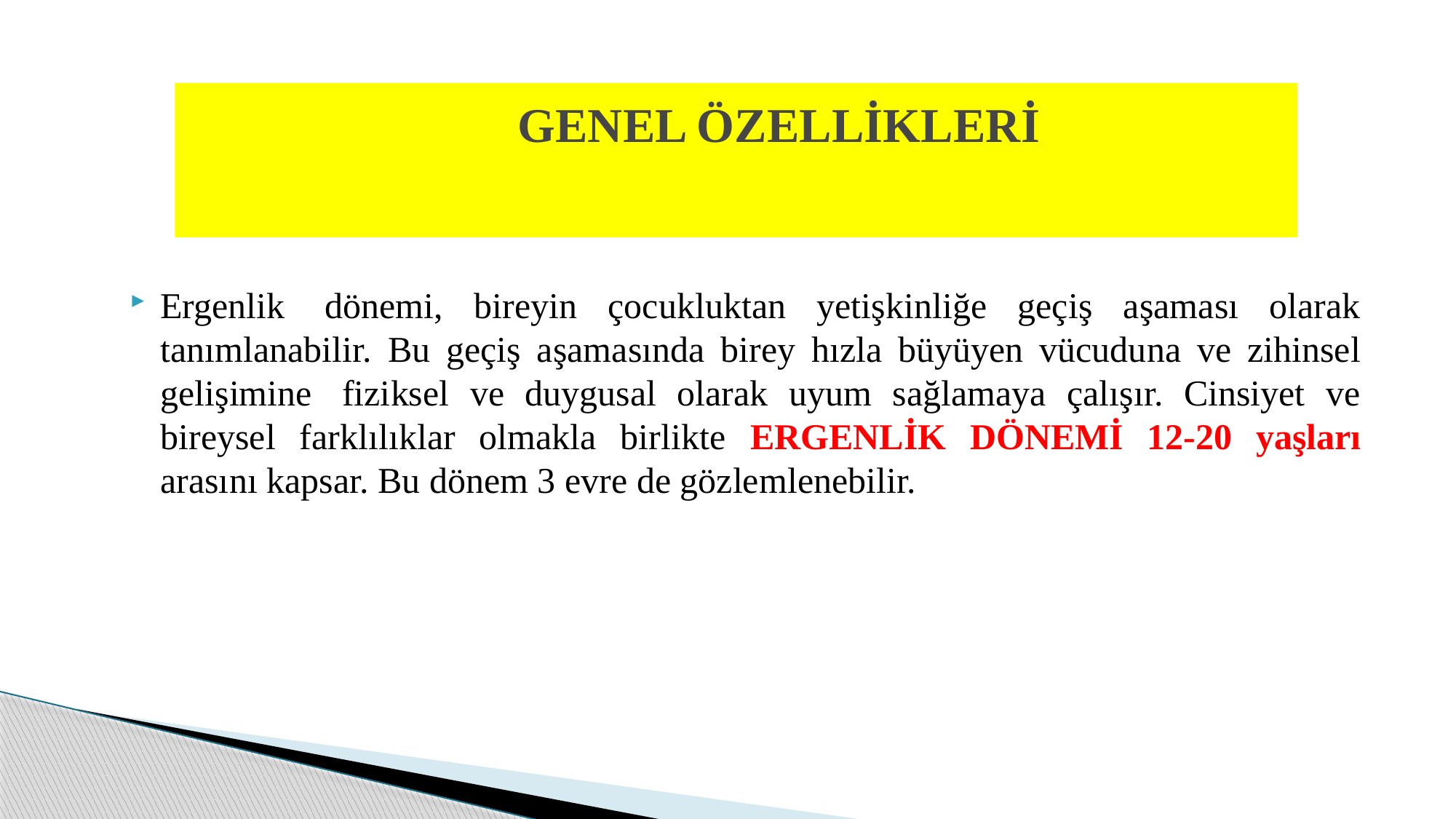

# GENEL ÖZELLİKLERİ
Ergenlik  dönemi, bireyin çocukluktan yetişkinliğe geçiş aşaması olarak tanımlanabilir. Bu geçiş aşamasında birey hızla büyüyen vücuduna ve zihinsel gelişimine  fiziksel ve duygusal olarak uyum sağlamaya çalışır. Cinsiyet ve bireysel farklılıklar olmakla birlikte ERGENLİK DÖNEMİ 12-20 yaşları arasını kapsar. Bu dönem 3 evre de gözlemlenebilir.